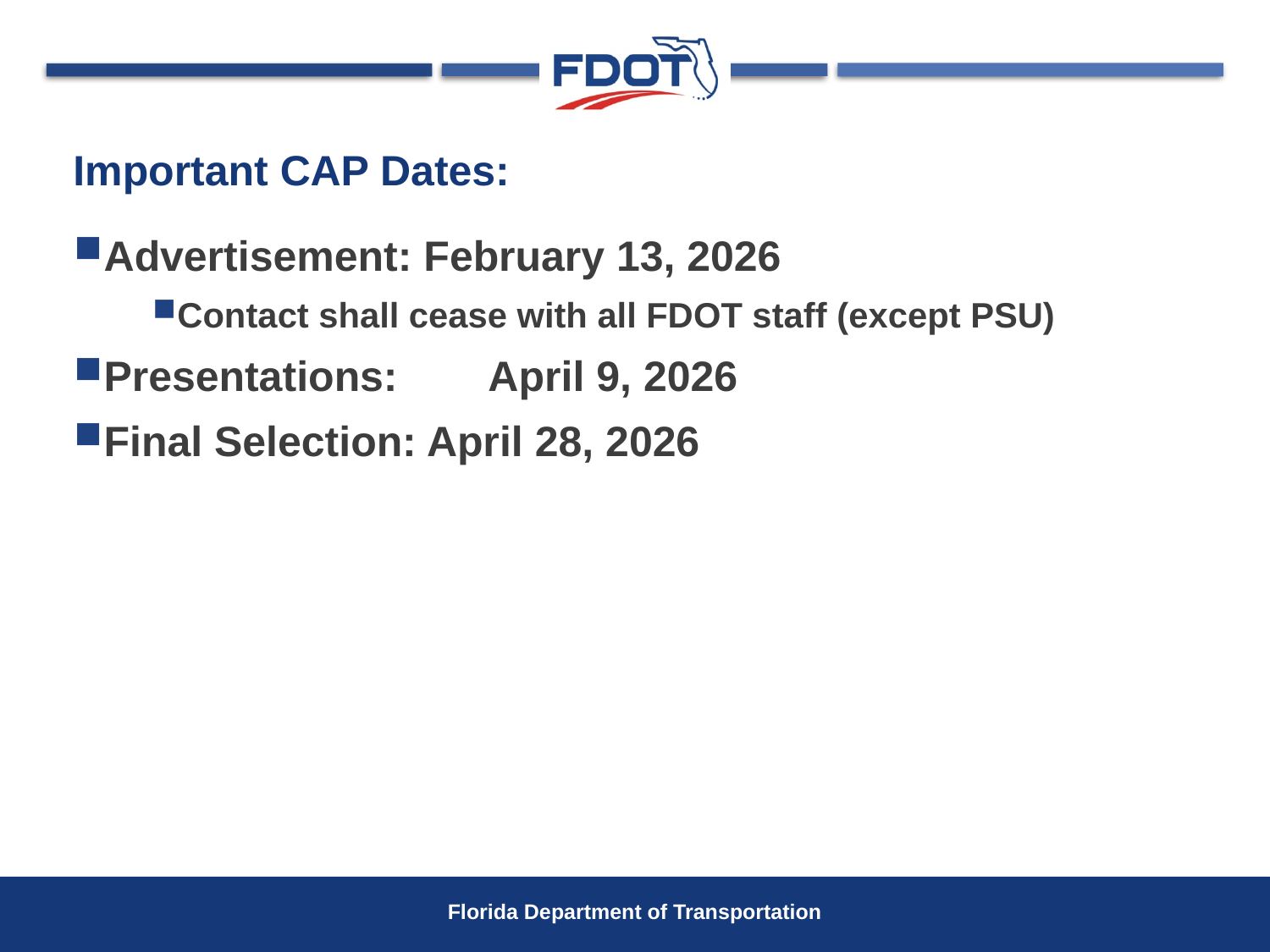

# Important CAP Dates:
Advertisement: February 13, 2026
Contact shall cease with all FDOT staff (except PSU)
Presentations:	 April 9, 2026
Final Selection: April 28, 2026